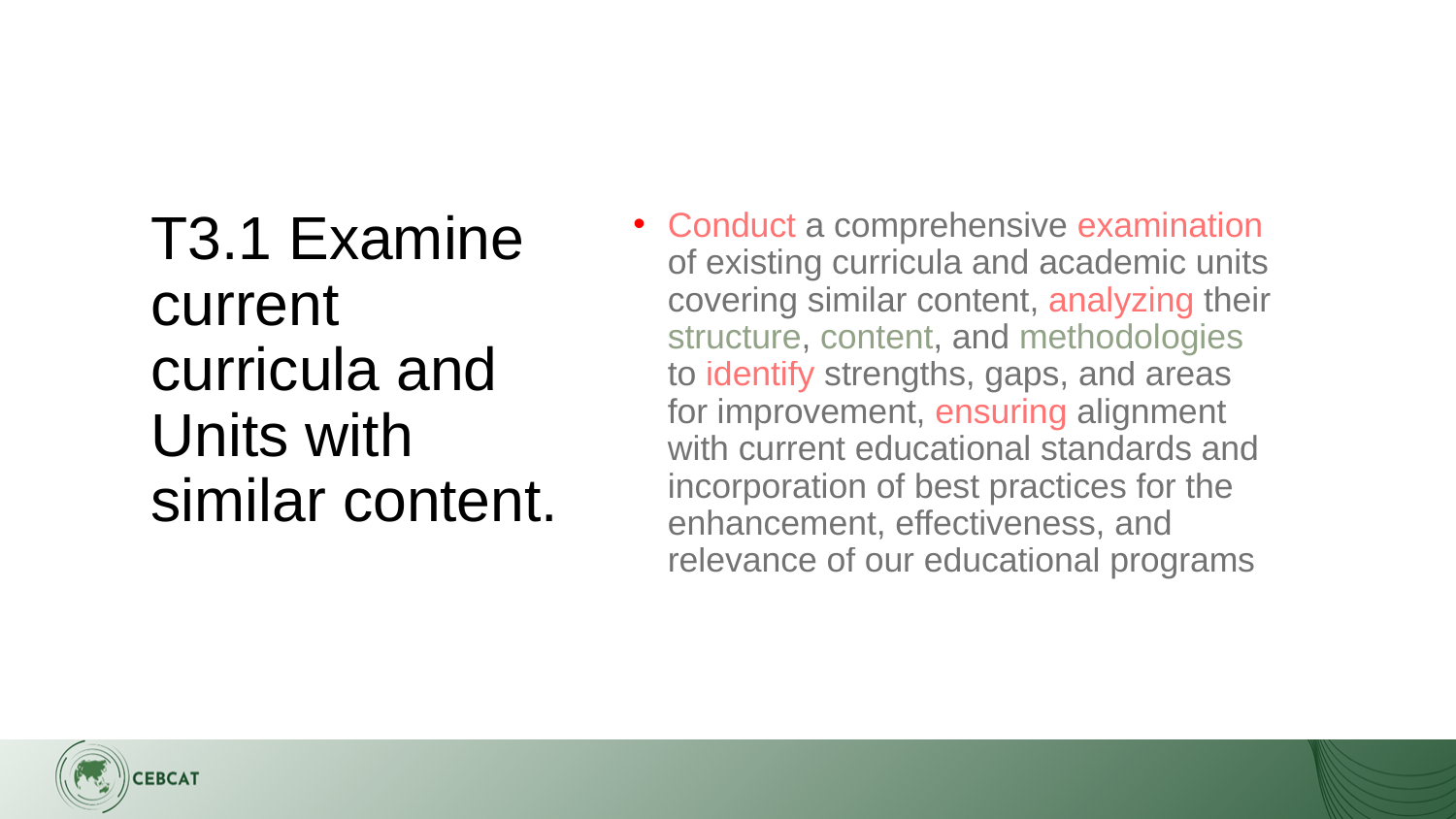

# T3.1 Examine current curricula and Units with similar content.
Conduct a comprehensive examination of existing curricula and academic units covering similar content, analyzing their structure, content, and methodologies to identify strengths, gaps, and areas for improvement, ensuring alignment with current educational standards and incorporation of best practices for the enhancement, effectiveness, and relevance of our educational programs